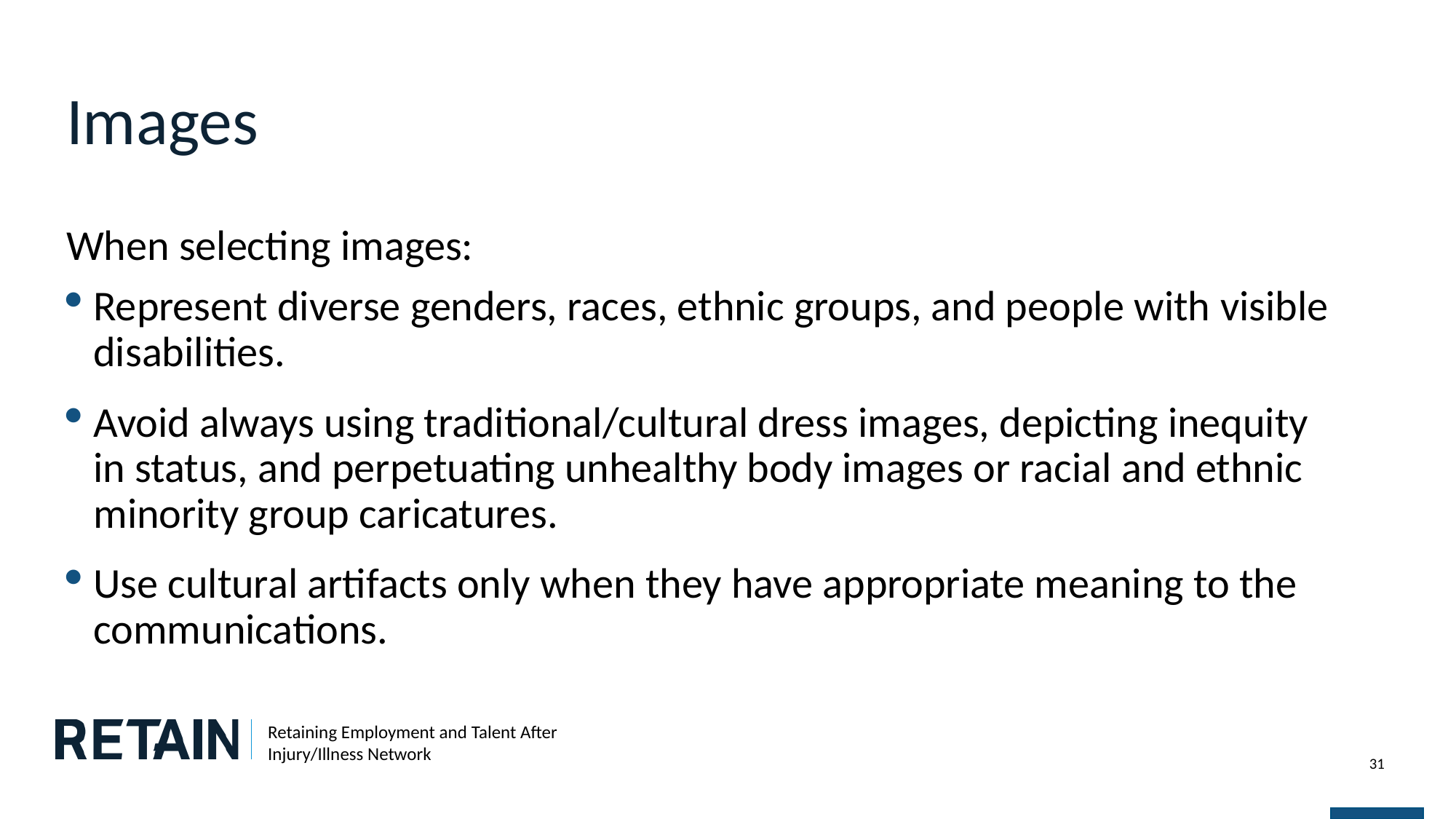

# Images
When selecting images:
Represent diverse genders, races, ethnic groups, and people with visible disabilities.
Avoid always using traditional/cultural dress images, depicting inequity in status, and perpetuating unhealthy body images or racial and ethnic minority group caricatures.
Use cultural artifacts only when they have appropriate meaning to the communications.
31